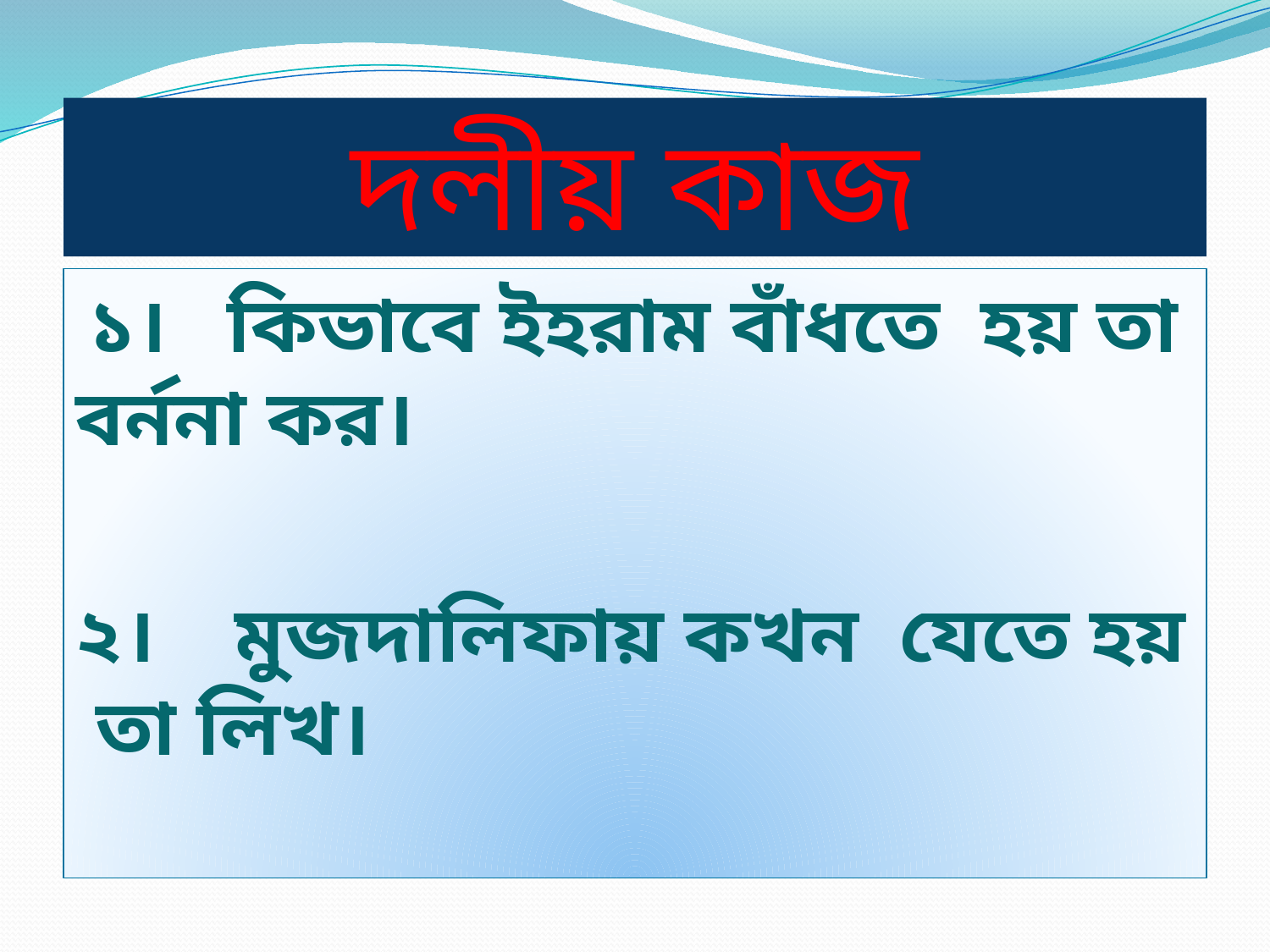

# দলীয় কাজ
 ১।   কিভাবে ইহরাম বাঁধতে  হয় তা বর্ননা কর।

২।    মুজদালিফায় কখন  যেতে হয়  তা লিখ।